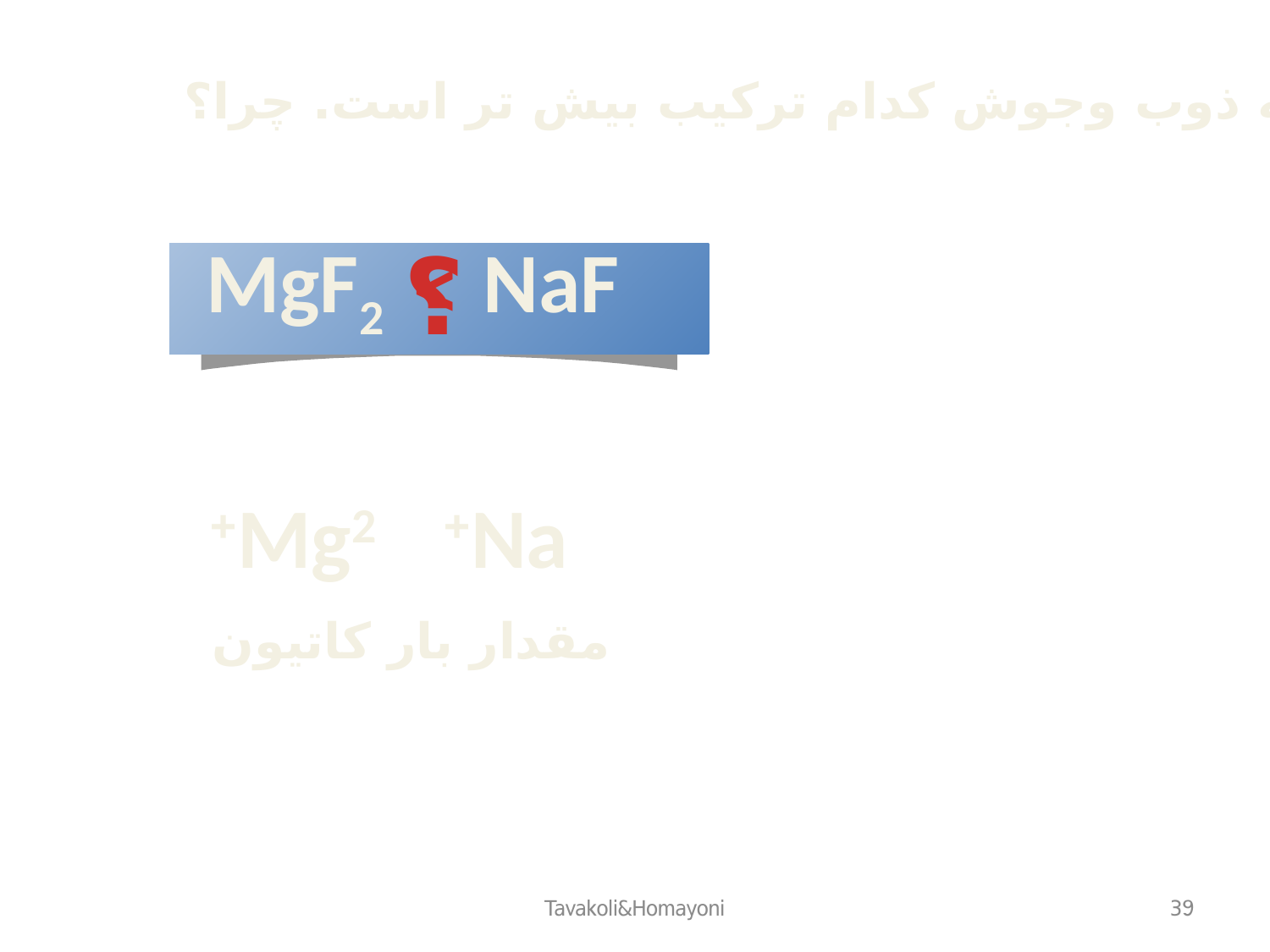

نقطه ذوب وجوش کدام ترکیب بیش تر است. چرا؟

MgF2         NaF

؟

>

Mg2+
Na+
مقدار بار کاتیون
Tavakoli&Homayoni
39